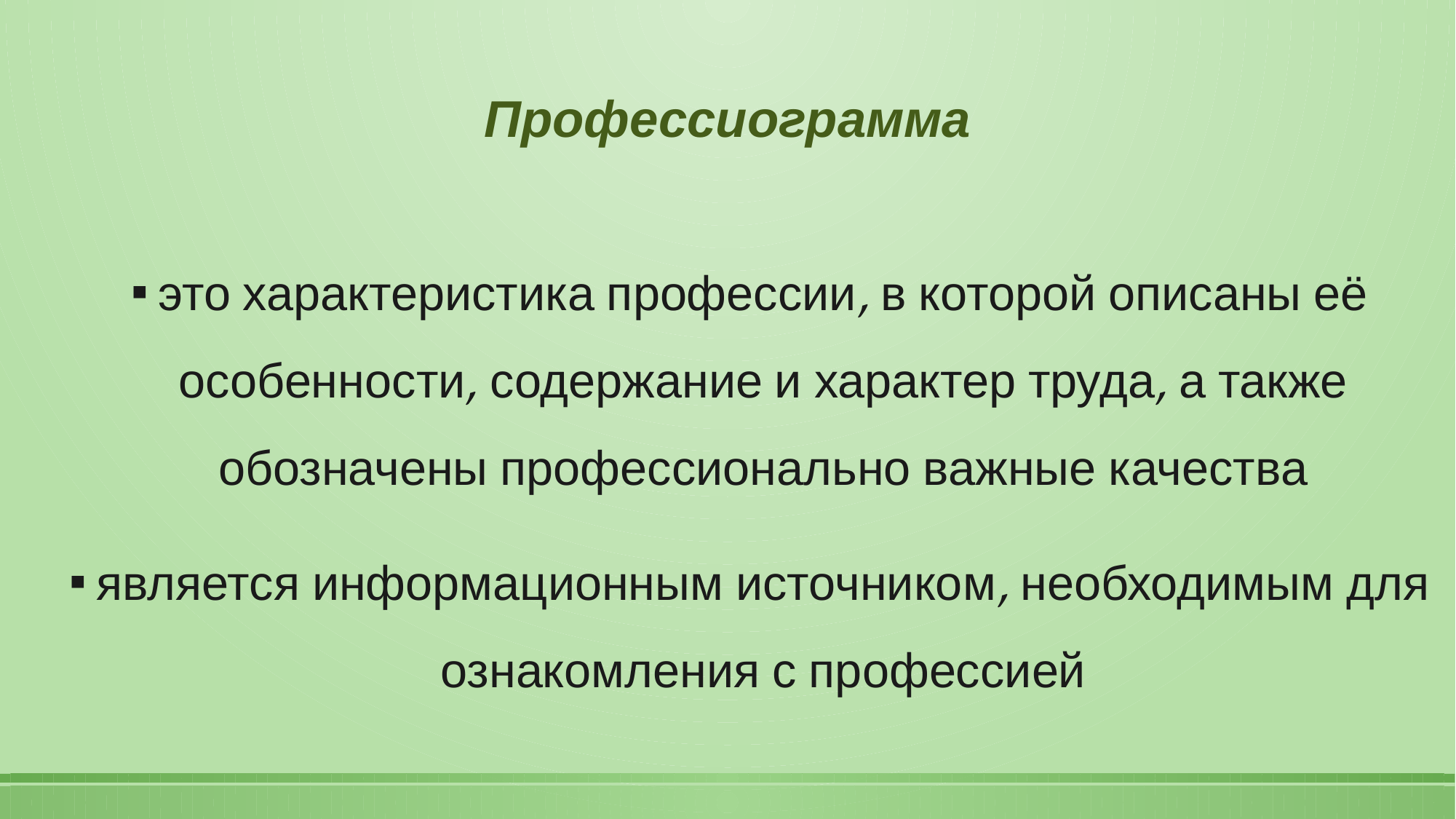

# Профессиограмма
это характеристика профессии, в которой описаны её особенности, содержание и характер труда, а также обозначены профессионально важные качества
является информационным источником, необходимым для ознакомления с профессией